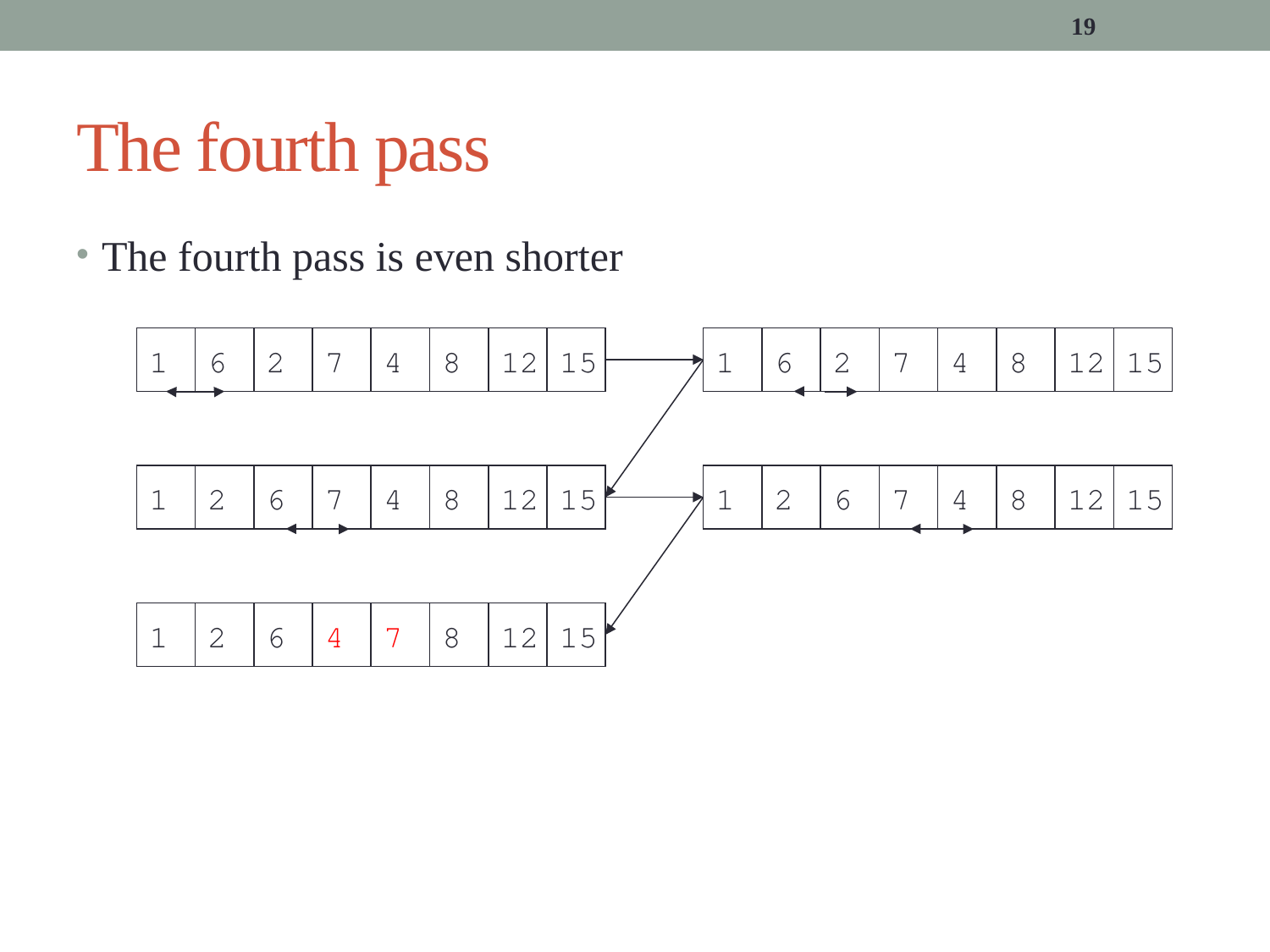

19
# The fourth pass
The fourth pass is even shorter

1
6
2
7
4
8
12
15
1
6
2
7
4
8
12
15
1
2
6
7
4
8
12
15
1
2
6
7
4
8
12
15
1
2
6
4
7
8
12
15